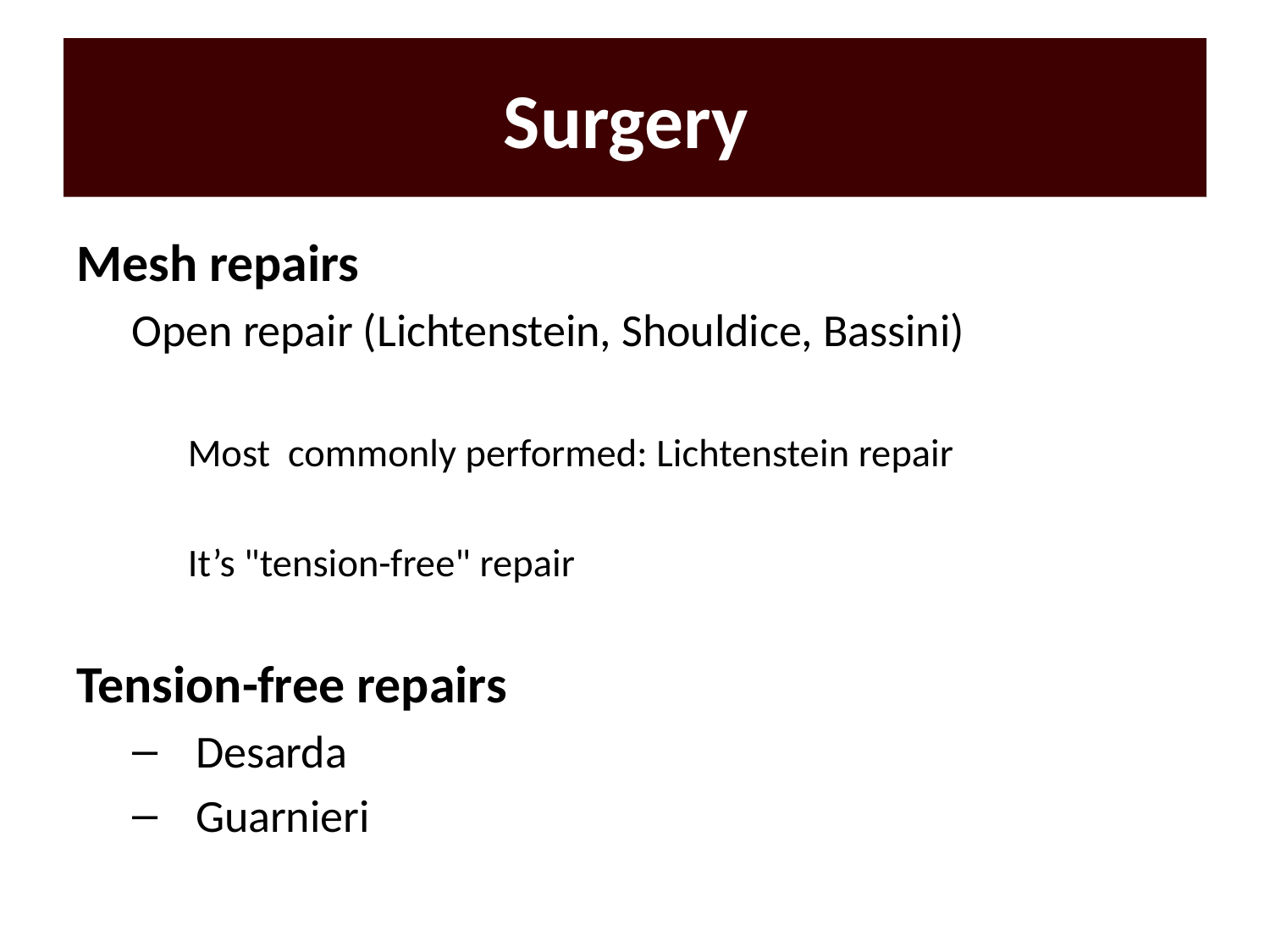

# Surgery
Mesh repairs
Open repair (Lichtenstein, Shouldice, Bassini)

Most  commonly performed: Lichtenstein repair

It’s "tension-free" repair

Tension-free repairs
Desarda
Guarnieri